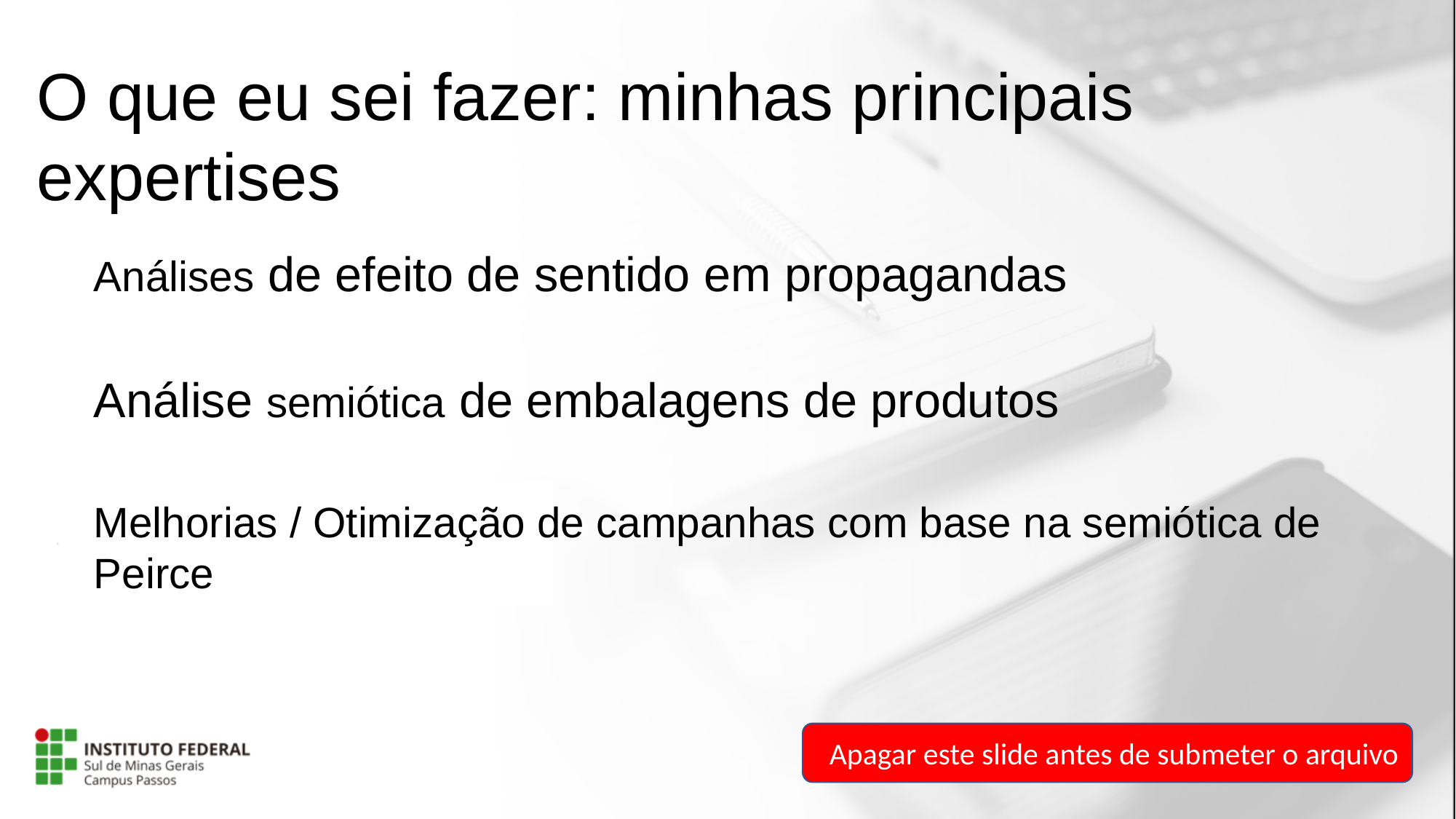

O que eu sei fazer: minhas principais expertises
Análises de efeito de sentido em propagandas
Análise semiótica de embalagens de produtos
Melhorias / Otimização de campanhas com base na semiótica de Peirce
Apagar este slide antes de submeter o arquivo